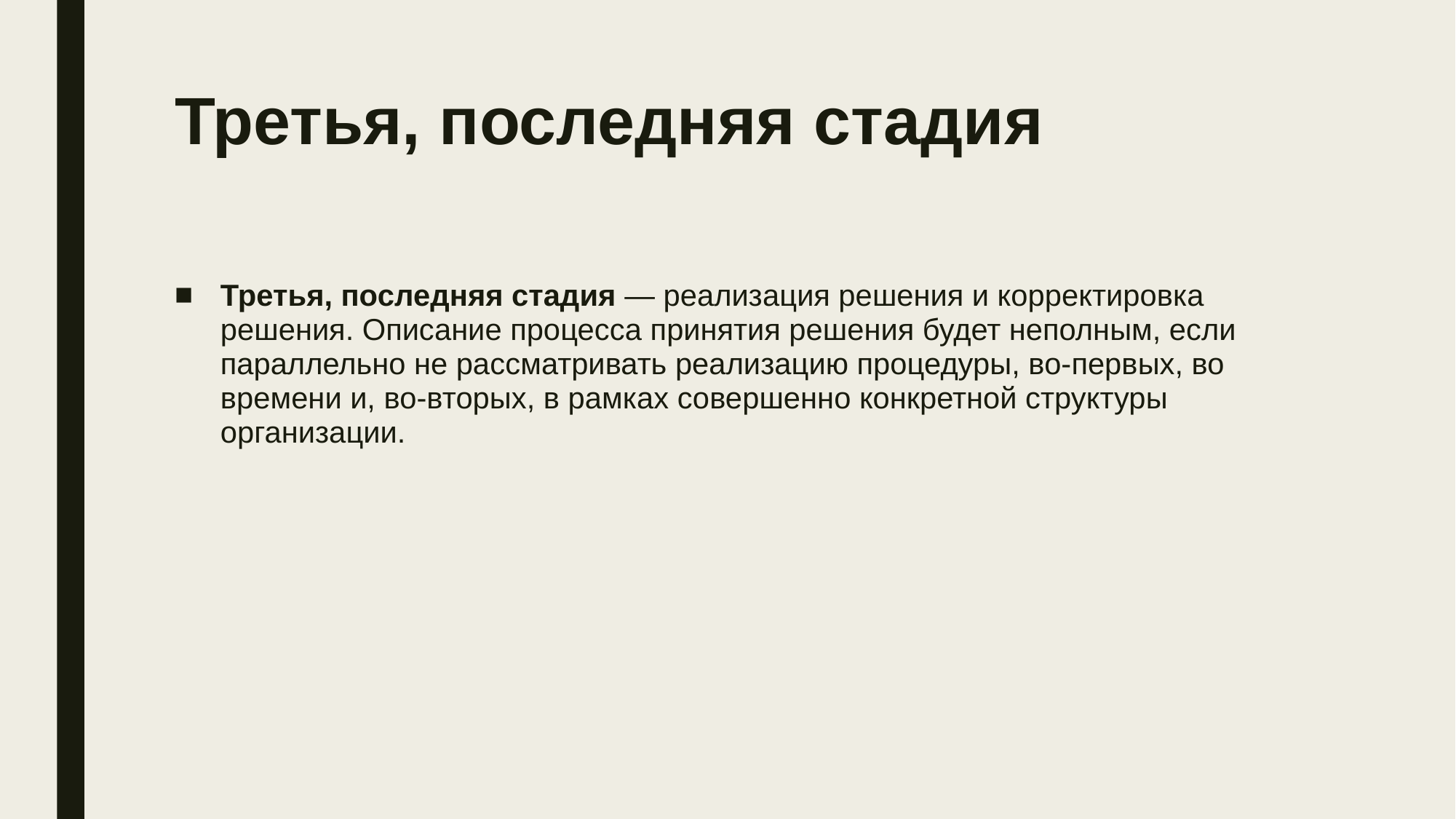

# Третья, последняя стадия
Третья, последняя стадия — реализация решения и корректировка решения. Описание процесса принятия решения будет неполным, если параллельно не рассматривать реализацию процедуры, во-первых, во времени и, во-вторых, в рамках совершенно конкретной структуры организации.